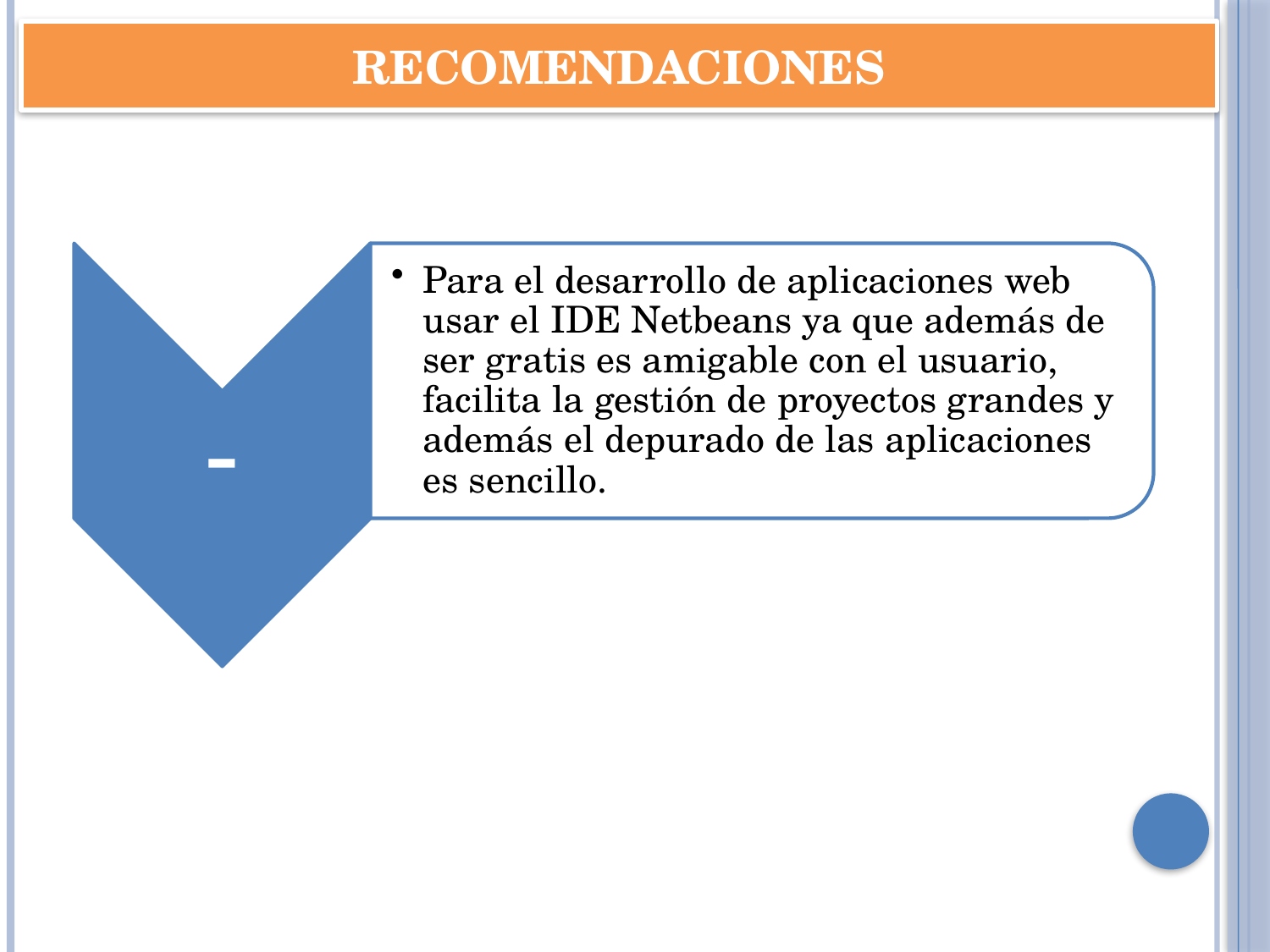

# Recomendaciones
-
Para el desarrollo de aplicaciones web usar el IDE Netbeans ya que además de ser gratis es amigable con el usuario, facilita la gestión de proyectos grandes y además el depurado de las aplicaciones es sencillo.